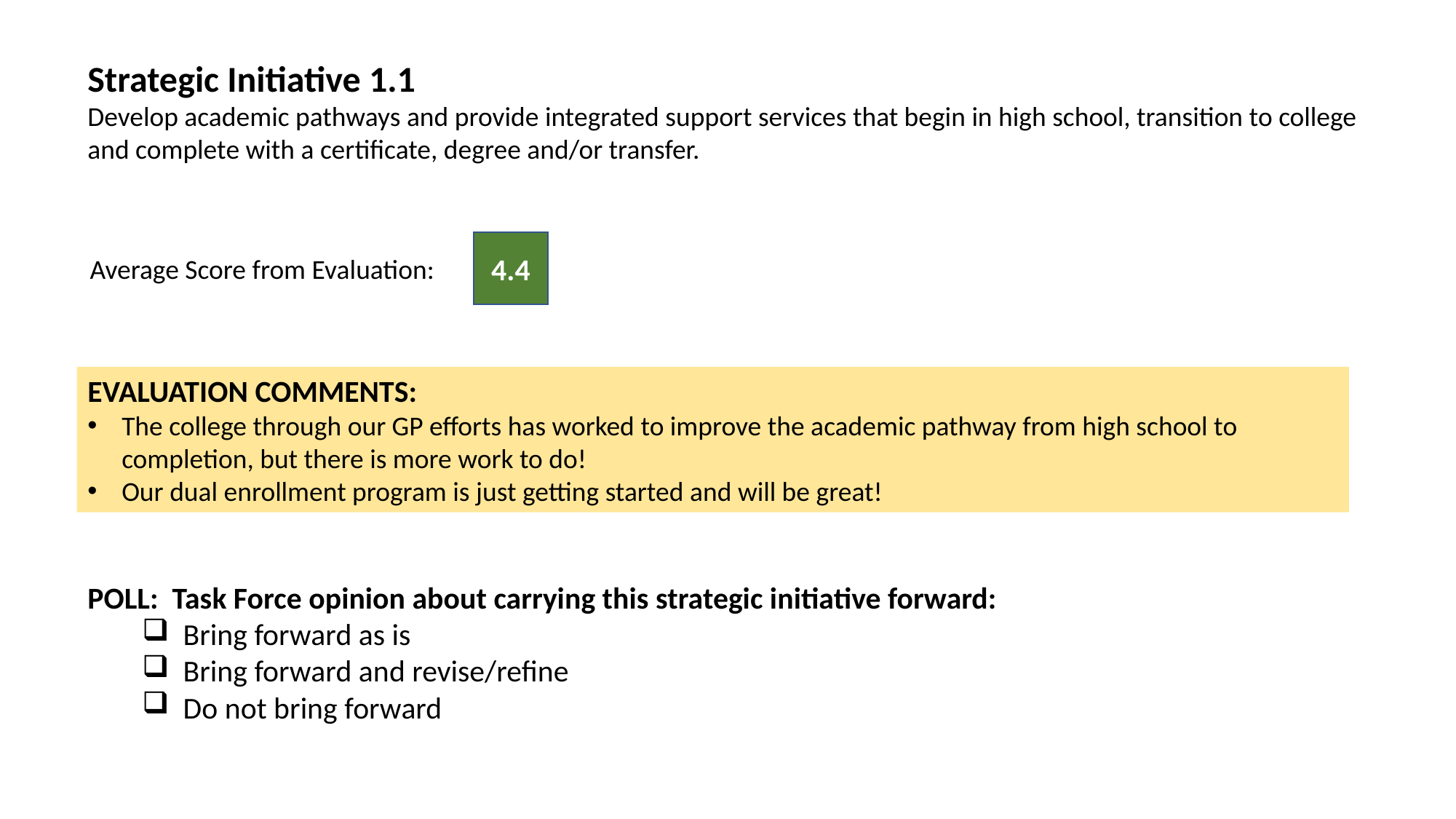

Strategic Initiative 1.1
Develop academic pathways and provide integrated support services that begin in high school, transition to college and complete with a certificate, degree and/or transfer.
4.4
Average Score from Evaluation:
EVALUATION COMMENTS:
The college through our GP efforts has worked to improve the academic pathway from high school to completion, but there is more work to do!
Our dual enrollment program is just getting started and will be great!
POLL:  Task Force opinion about carrying this strategic initiative forward:
Bring forward as is
Bring forward and revise/refine
Do not bring forward